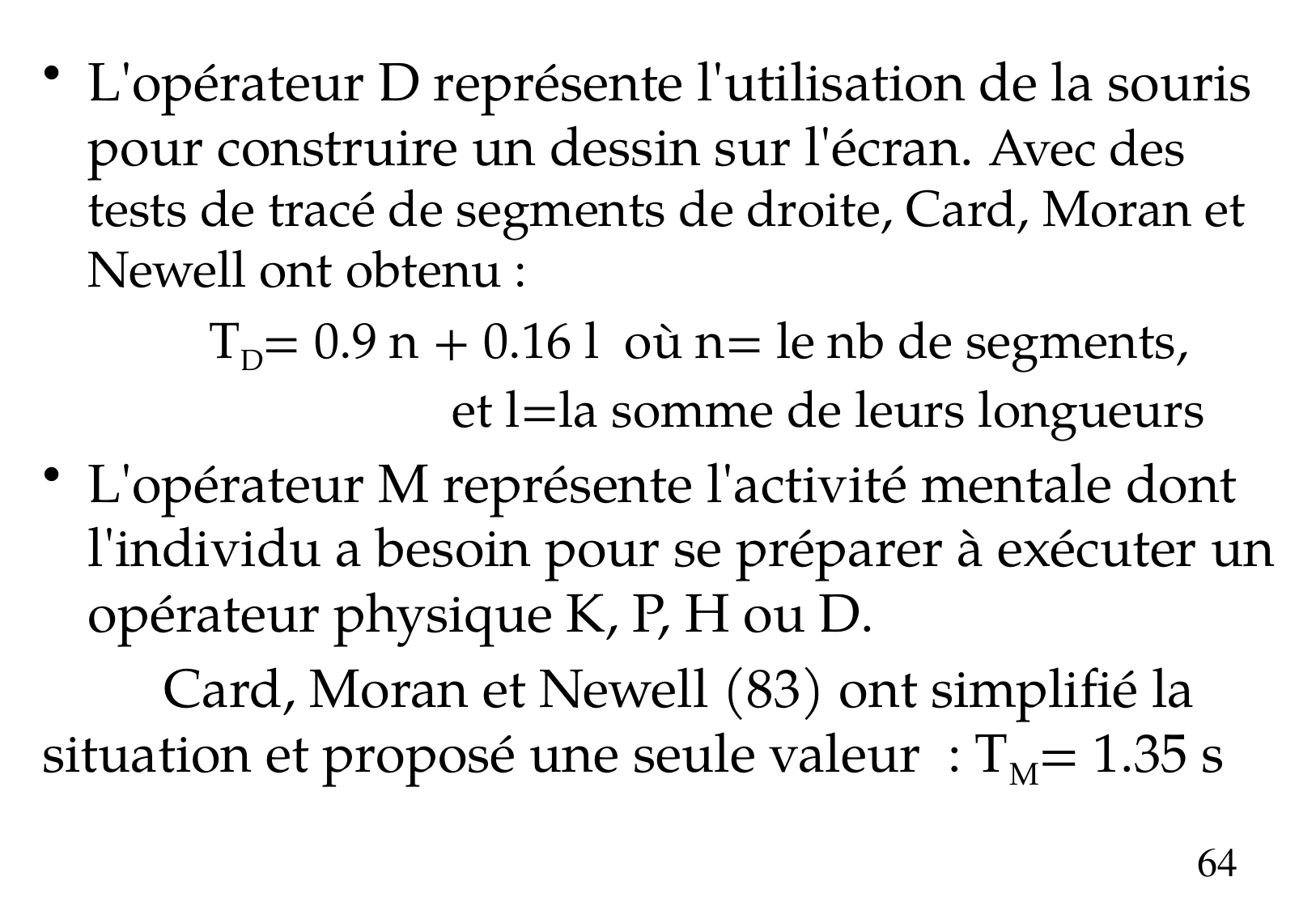

L'opérateur D représente l'utilisation de la souris pour construire un dessin sur l'écran. Avec des tests de tracé de segments de droite, Card, Moran et Newell ont obtenu :
		TD= 0.9 n + 0.16 l  où n= le nb de segments, 			et l=la somme de leurs longueurs
L'opérateur M représente l'activité mentale dont l'individu a besoin pour se préparer à exécuter un opérateur physique K, P, H ou D.
	Card, Moran et Newell (83) ont simplifié la situation et proposé une seule valeur  : TM= 1.35 s
64